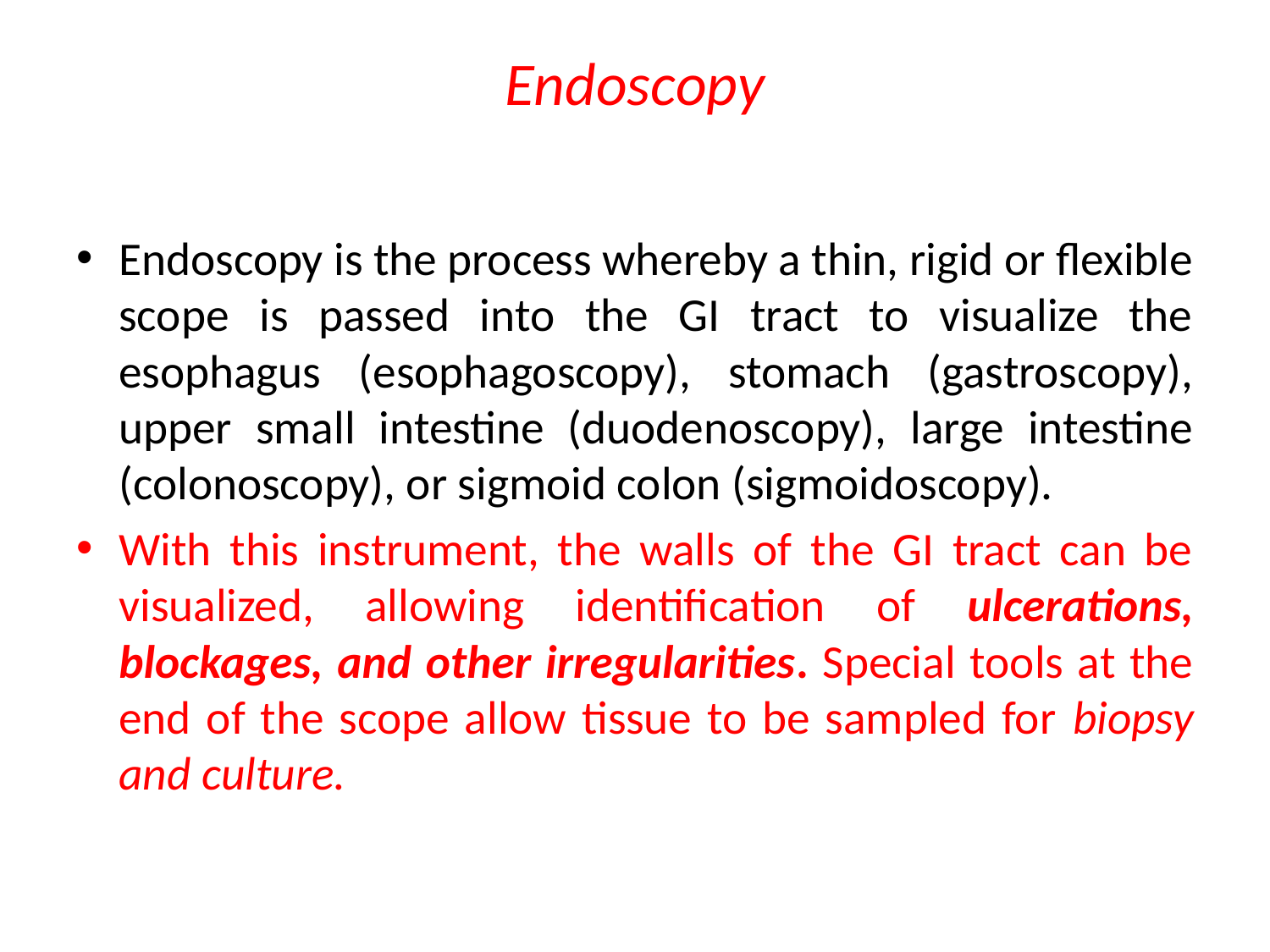

# Endoscopy
Endoscopy is the process whereby a thin, rigid or flexible scope is passed into the GI tract to visualize the esophagus (esophagoscopy), stomach (gastroscopy), upper small intestine (duodenoscopy), large intestine (colonoscopy), or sigmoid colon (sigmoidoscopy).
With this instrument, the walls of the GI tract can be visualized, allowing identification of ulcerations, blockages, and other irregularities. Special tools at the end of the scope allow tissue to be sampled for biopsy and culture.